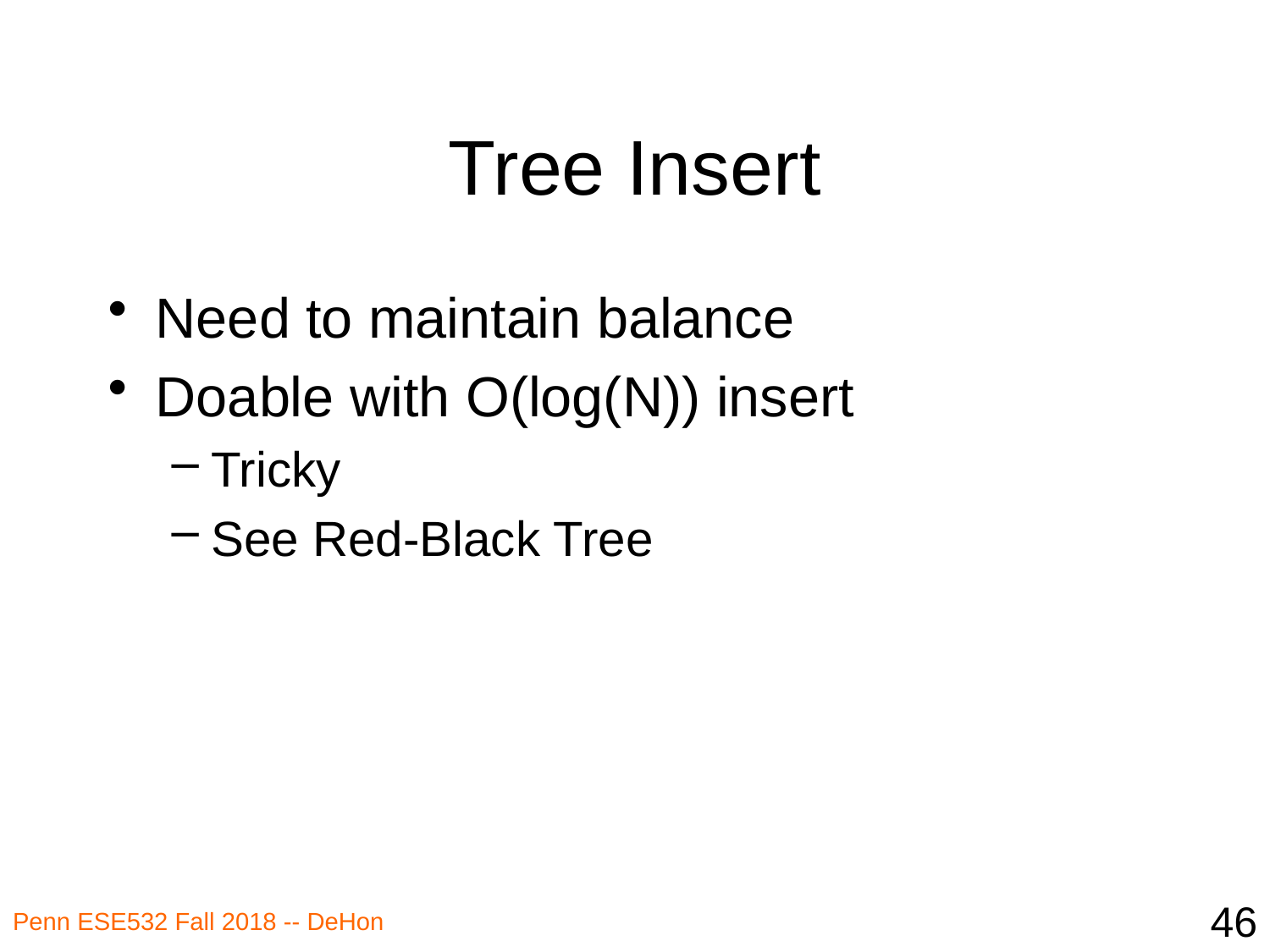

# Tree Insert
Need to maintain balance
Doable with O(log(N)) insert
Tricky
See Red-Black Tree

46
Penn ESE532 Fall 2018 -- DeHon